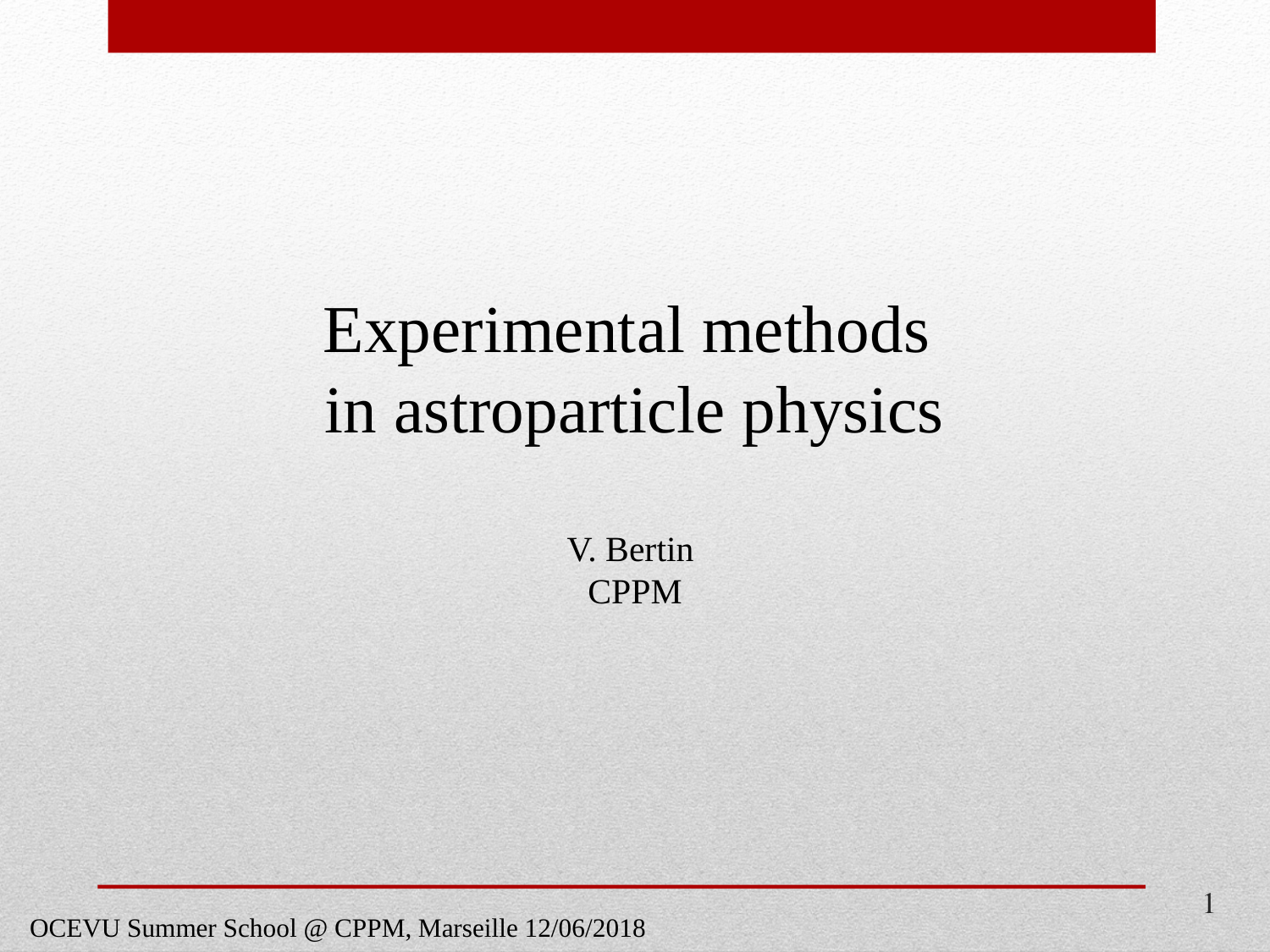

Experimental methods
 in astroparticle physics

V. Bertin
CPPM
1